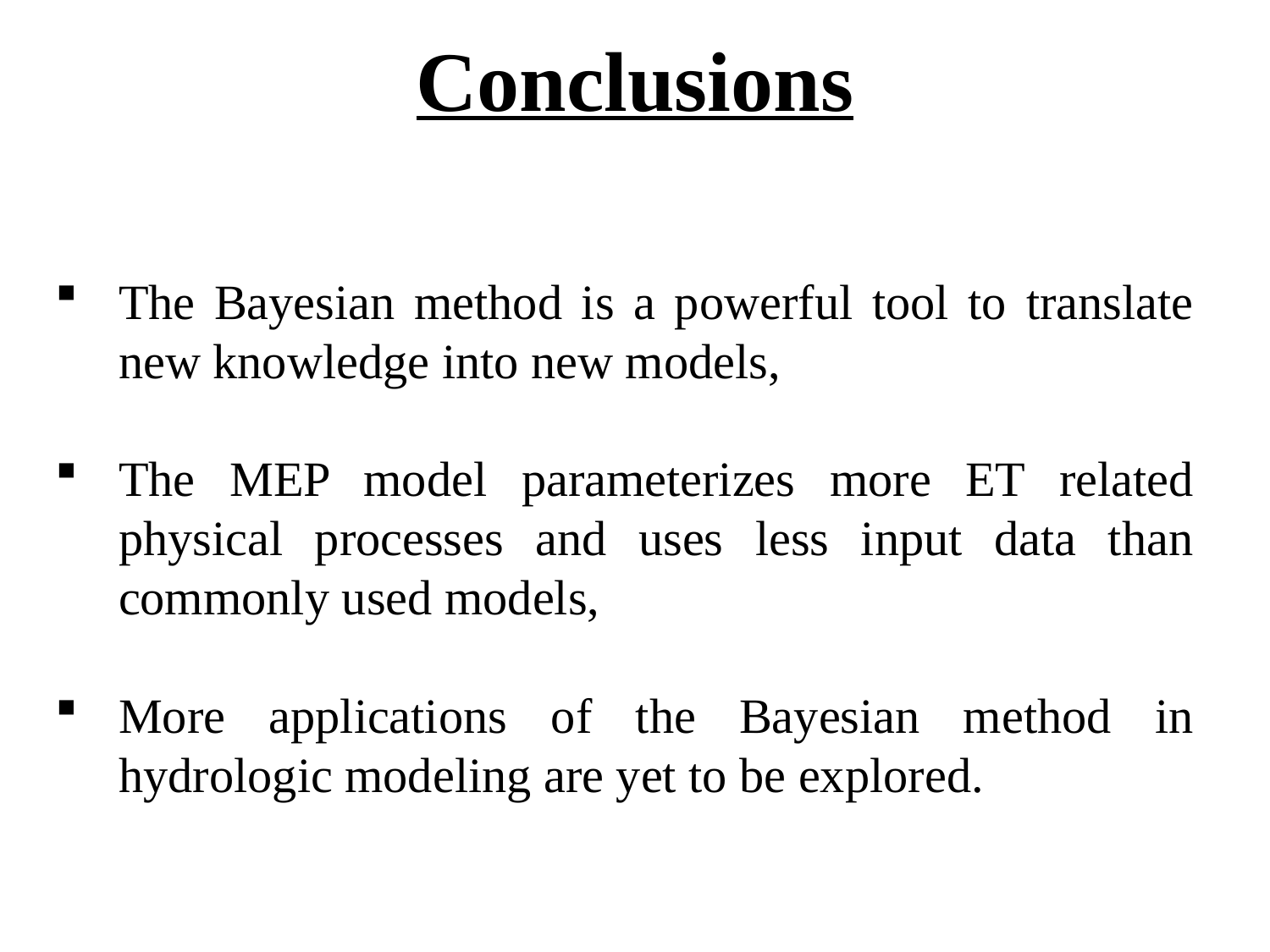

# Conclusions
The Bayesian method is a powerful tool to translate new knowledge into new models,

The MEP model parameterizes more ET related physical processes and uses less input data than commonly used models,

More applications of the Bayesian method in hydrologic modeling are yet to be explored.